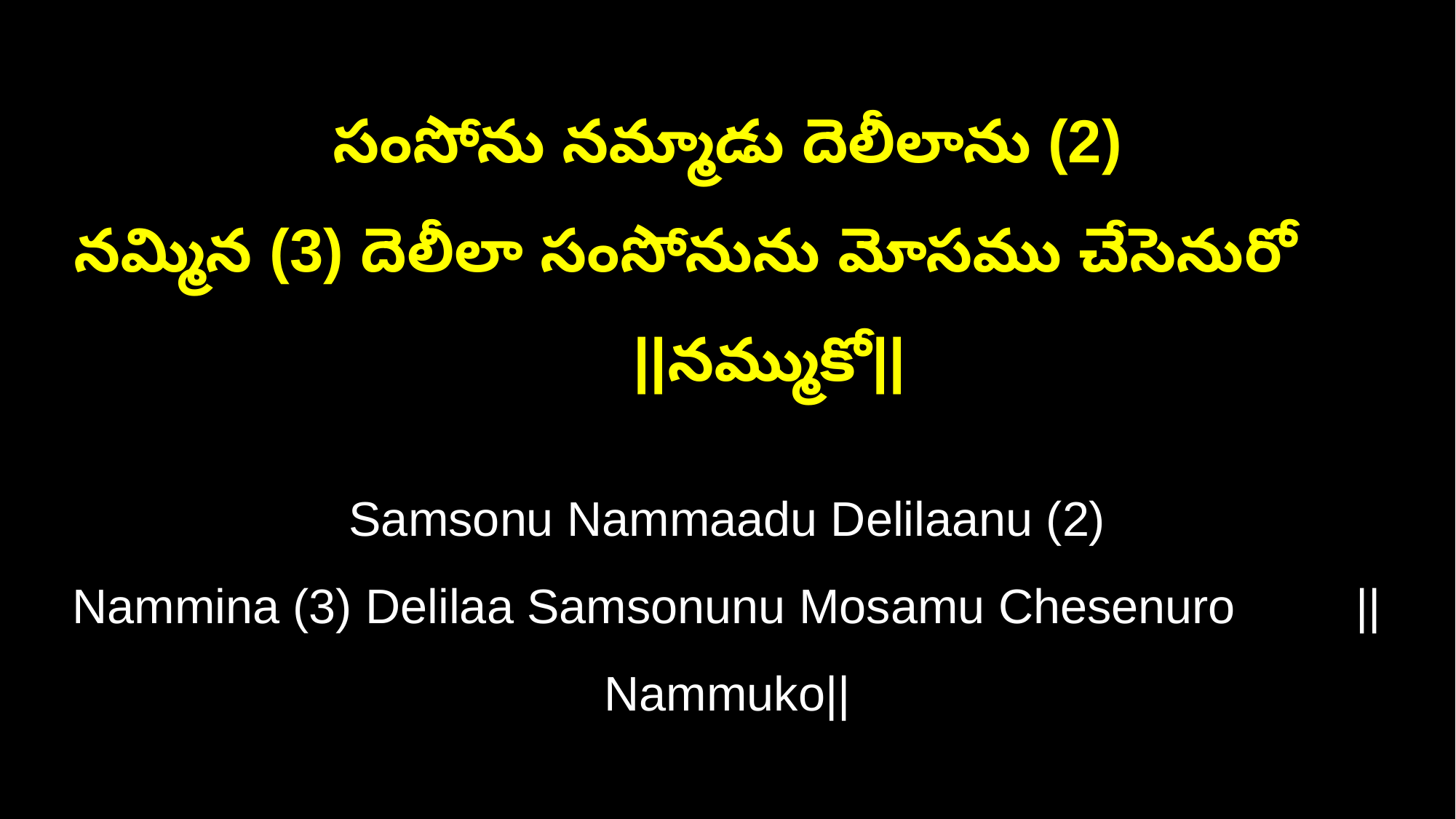

సంసోను నమ్మాడు దెలీలాను (2)
నమ్మిన (3) దెలీలా సంసోనును మోసము చేసెనురో           ||నమ్ముకో||
Samsonu Nammaadu Delilaanu (2)
Nammina (3) Delilaa Samsonunu Mosamu Chesenuro         ||Nammuko||